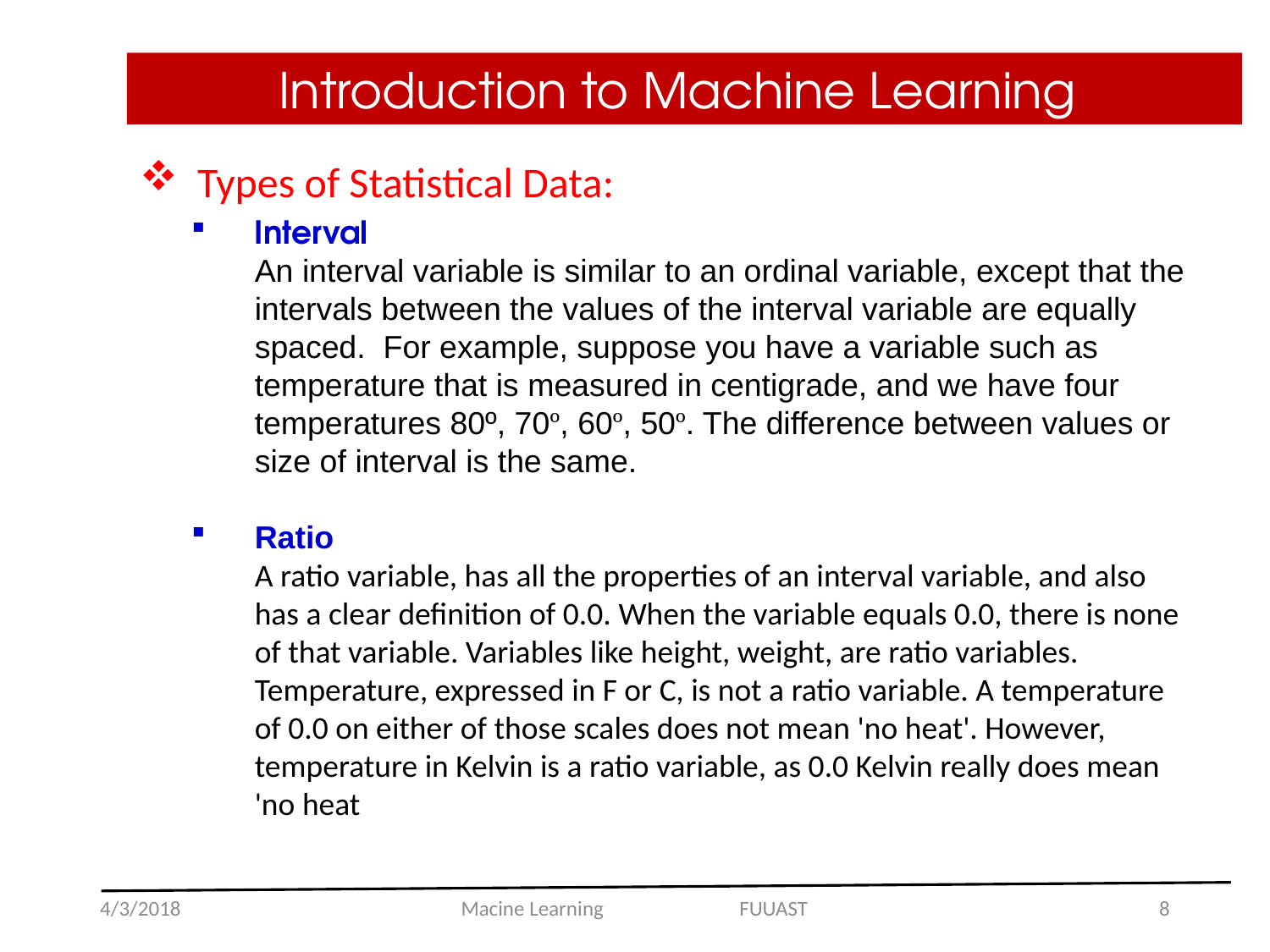

Introduction to Machine Learning
 Types of Statistical Data:
Interval
	An interval variable is similar to an ordinal variable, except that the intervals between the values of the interval variable are equally spaced.  For example, suppose you have a variable such as temperature that is measured in centigrade, and we have four temperatures 80º, 70º, 60º, 50º. The difference between values or size of interval is the same.

Ratio
	A ratio variable, has all the properties of an interval variable, and also has a clear definition of 0.0. When the variable equals 0.0, there is none of that variable. Variables like height, weight, are ratio variables. Temperature, expressed in F or C, is not a ratio variable. A temperature of 0.0 on either of those scales does not mean 'no heat'. However, temperature in Kelvin is a ratio variable, as 0.0 Kelvin really does mean 'no heat
4/3/2018
Macine Learning                            FUUAST
8